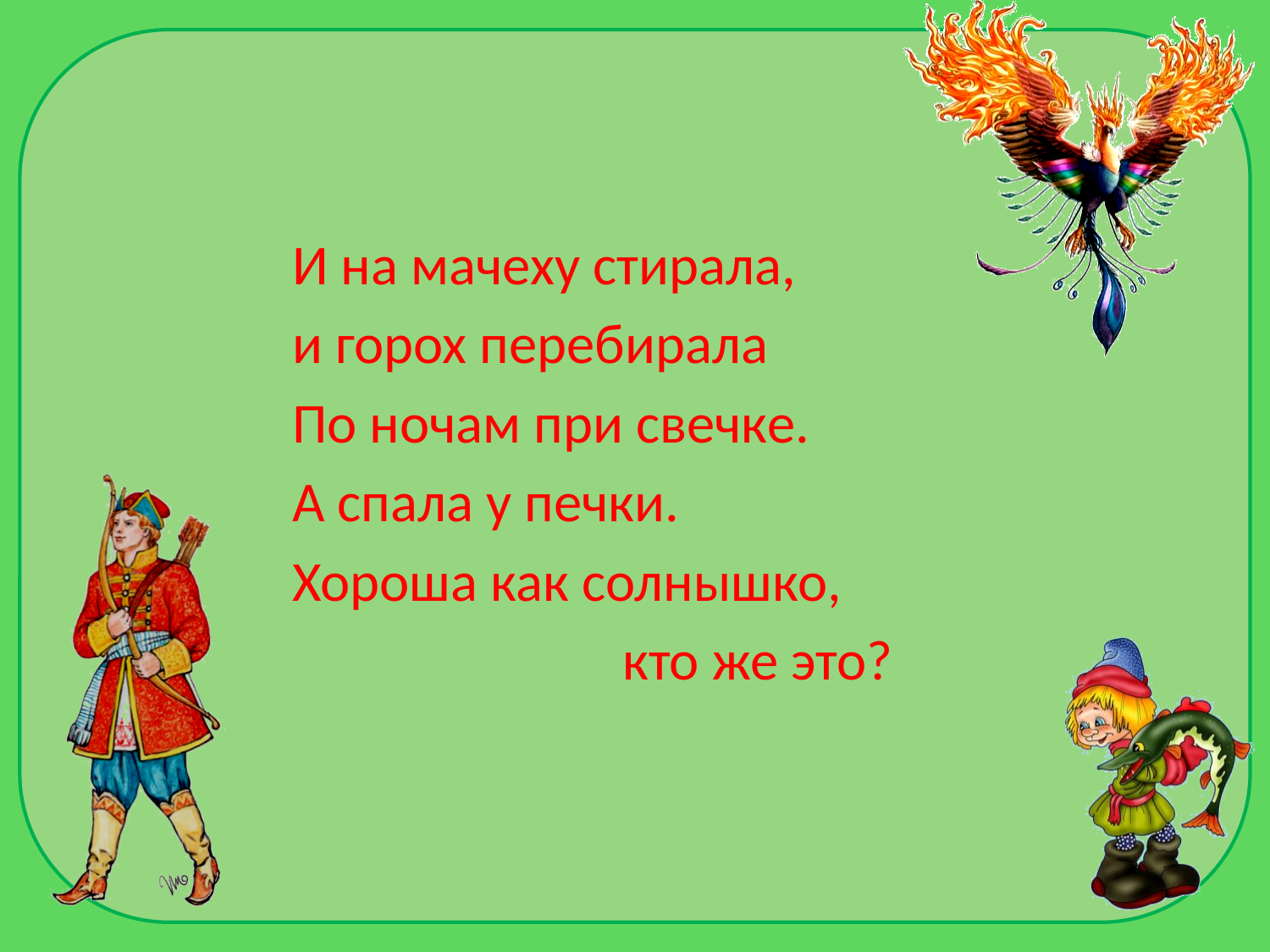

#
                 И на мачеху стирала,
                 и горох перебирала
                 По ночам при свечке.
                 А спала у печки.
                 Хороша как солнышко,
                                           кто же это?